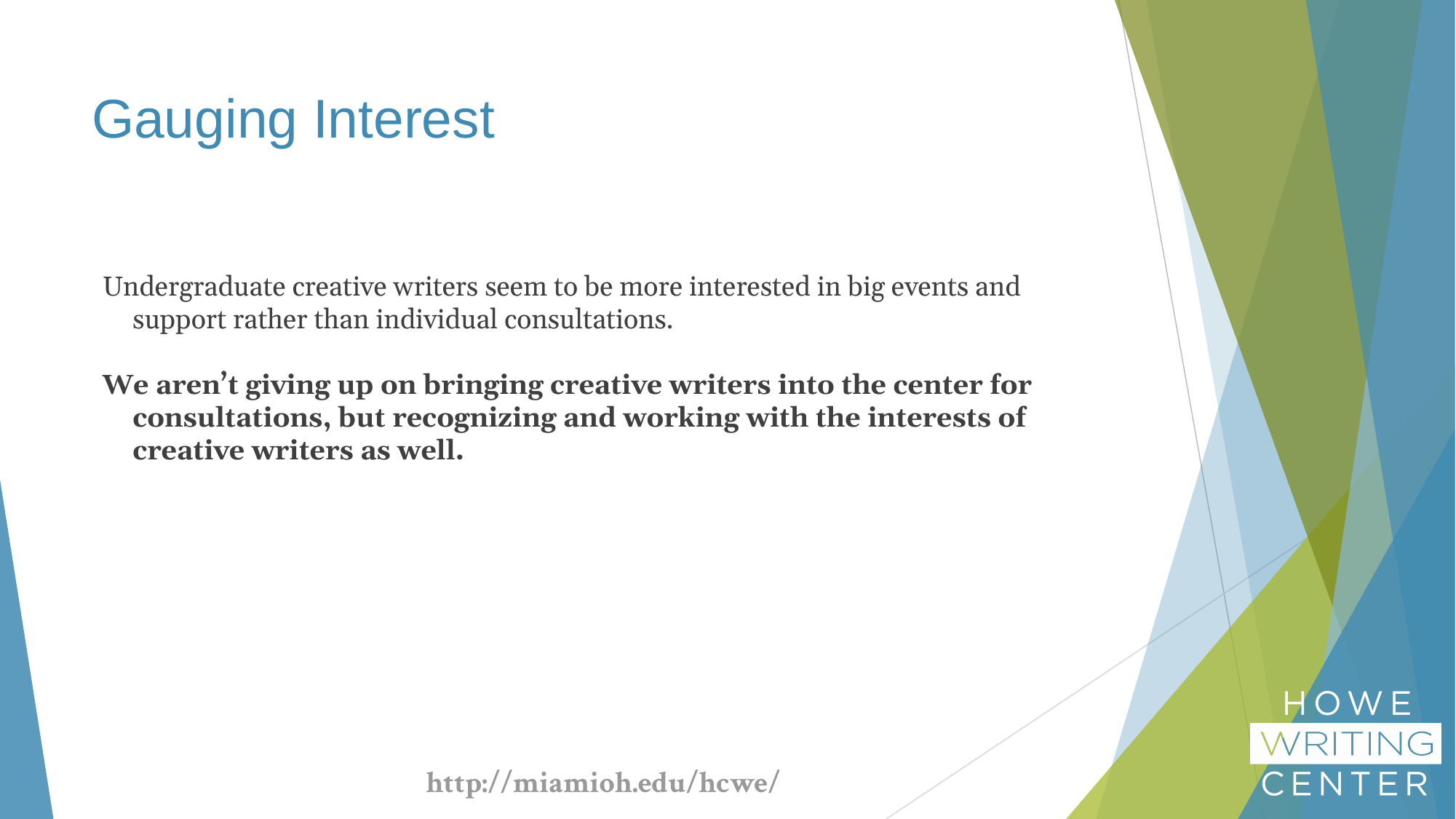

# Gauging Interest
Undergraduate creative writers seem to be more interested in big events and support rather than individual consultations.

We aren’t giving up on bringing creative writers into the center for consultations, but recognizing and working with the interests of creative writers as well.